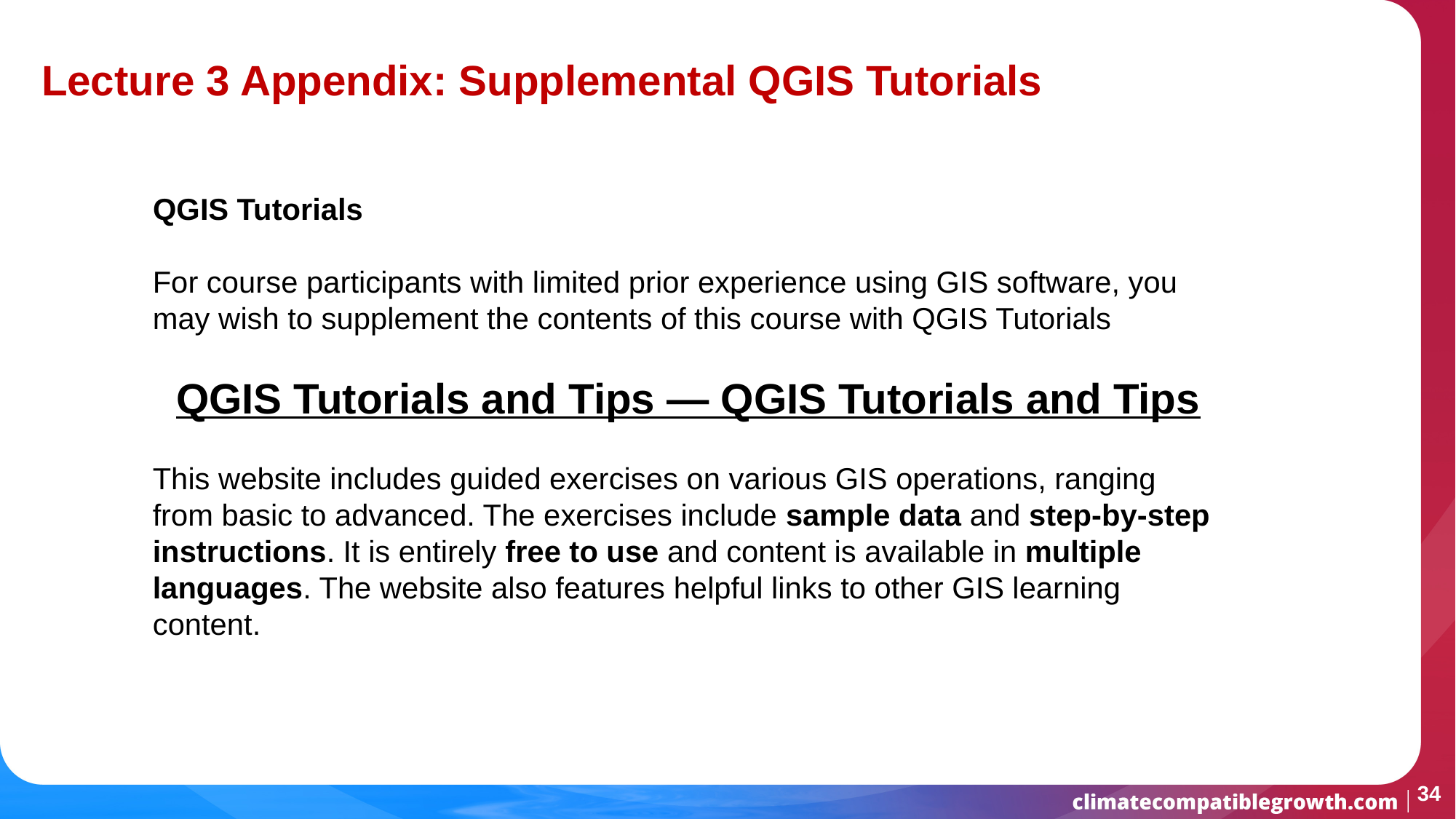

Lecture 3 Appendix: Supplemental QGIS Tutorials
QGIS Tutorials

For course participants with limited prior experience using GIS software, you may wish to supplement the contents of this course with QGIS Tutorials

QGIS Tutorials and Tips — QGIS Tutorials and Tips

This website includes guided exercises on various GIS operations, ranging from basic to advanced. The exercises include sample data and step-by-step instructions. It is entirely free to use and content is available in multiple languages. The website also features helpful links to other GIS learning content.
34